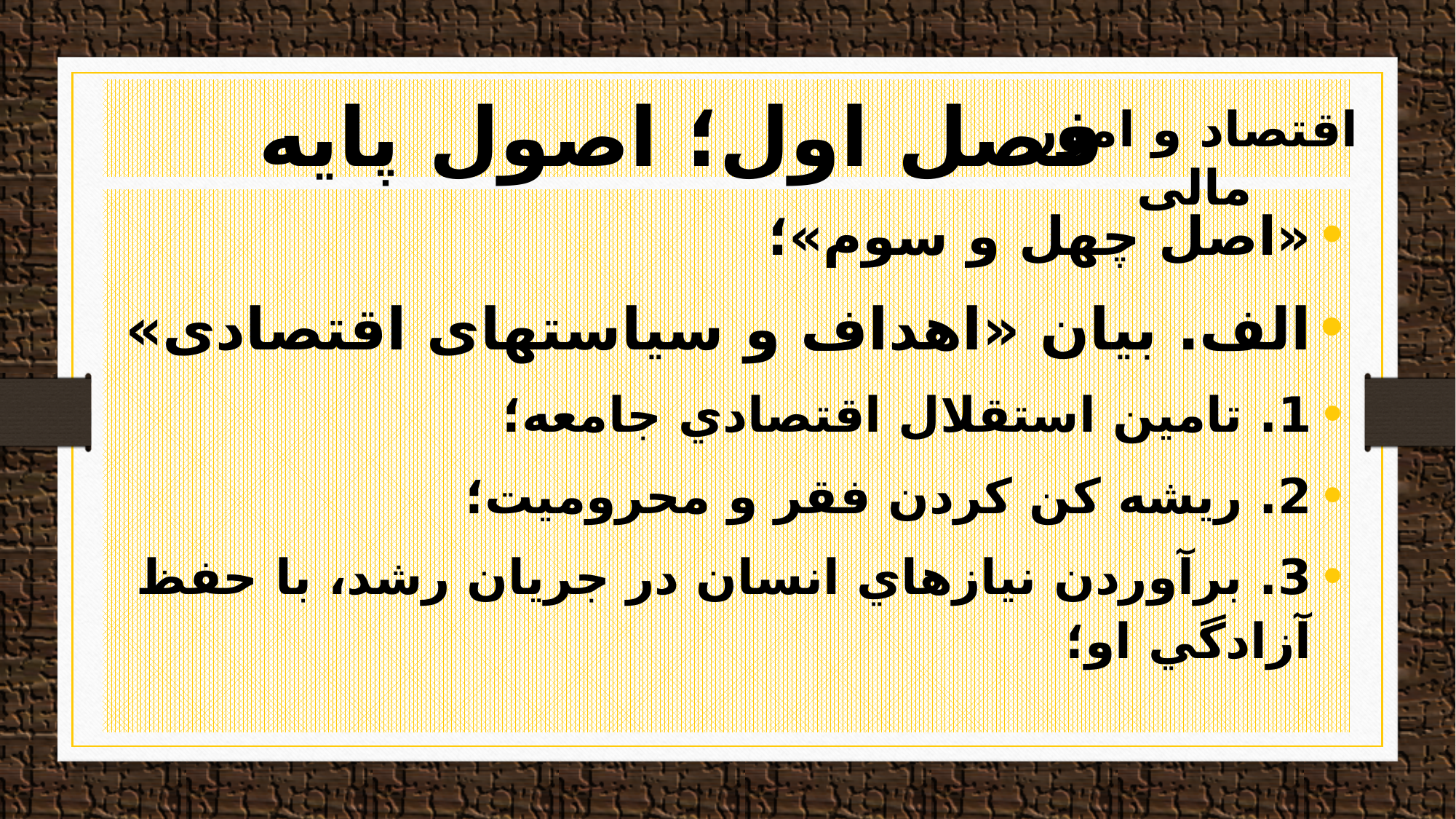

#
فصل اول؛ اصول پایه
اقتصاد و امور مالی
«اصل چهل و سوم»؛
الف. بیان «اهداف و سیاستهای اقتصادی»
1. تامين استقلال اقتصادي جامعه؛
2. ريشه كن كردن فقر و محروميت؛
3. برآوردن نيازهاي انسان در جريان رشد، با حفظ آزادگي او؛